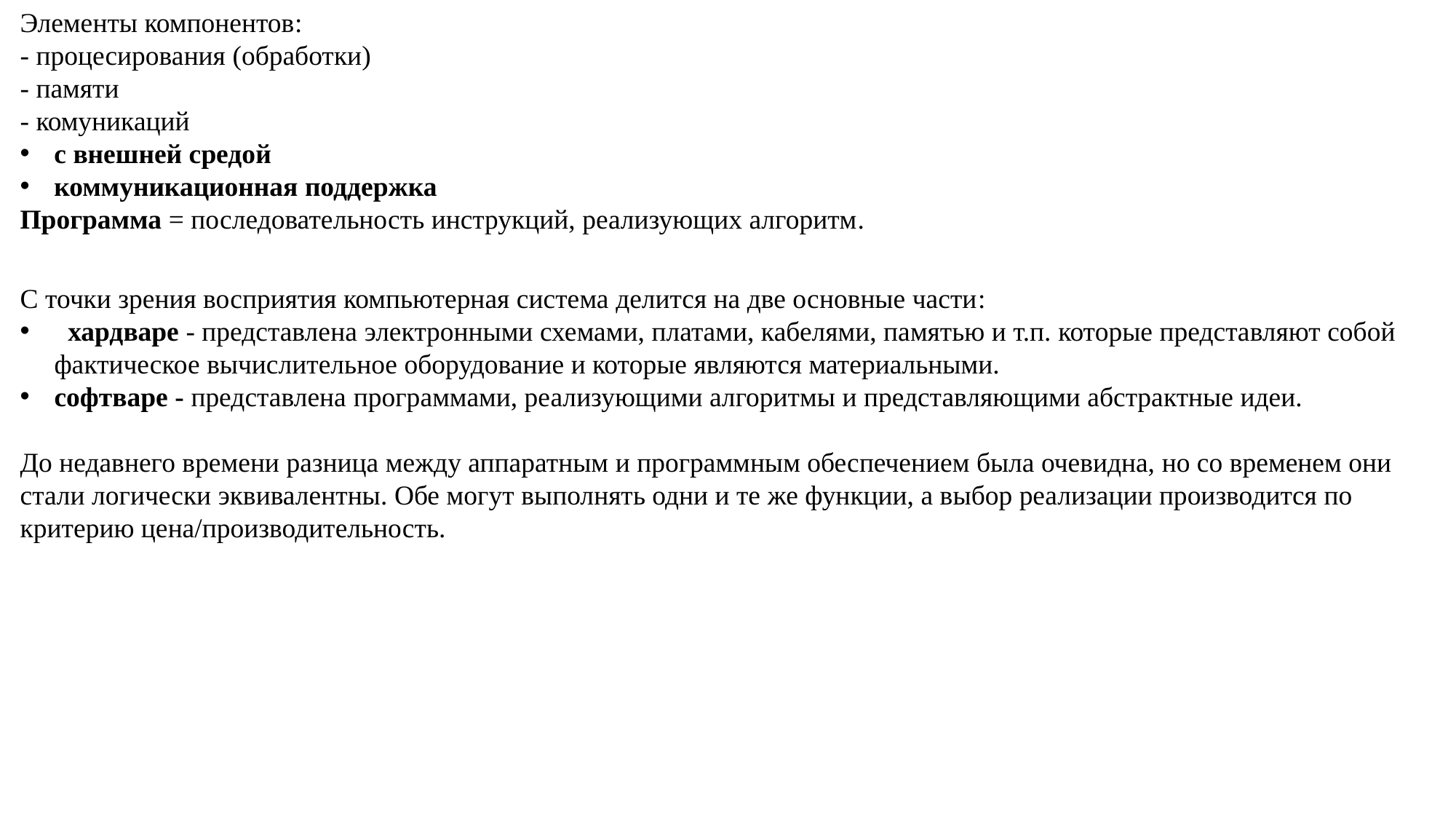

Элементы компонентов:
- процесирования (обработки)
- памяти
- комуникаций
с внешней средой
коммуникационная поддержка
Программа = последовательность инструкций, реализующих алгоритм.
С точки зрения восприятия компьютерная система делится на две основные части:
 хардваре - представлена ​​электронными схемами, платами, кабелями, памятью и т.п. которые представляют собой фактическое вычислительное оборудование и которые являются материальными.
софтваре - представлена ​​программами, реализующими алгоритмы и представляющими абстрактные идеи.

До недавнего времени разница между аппаратным и программным обеспечением была очевидна, но со временем они стали логически эквивалентны. Обе могут выполнять одни и те же функции, а выбор реализации производится по критерию цена/производительность.